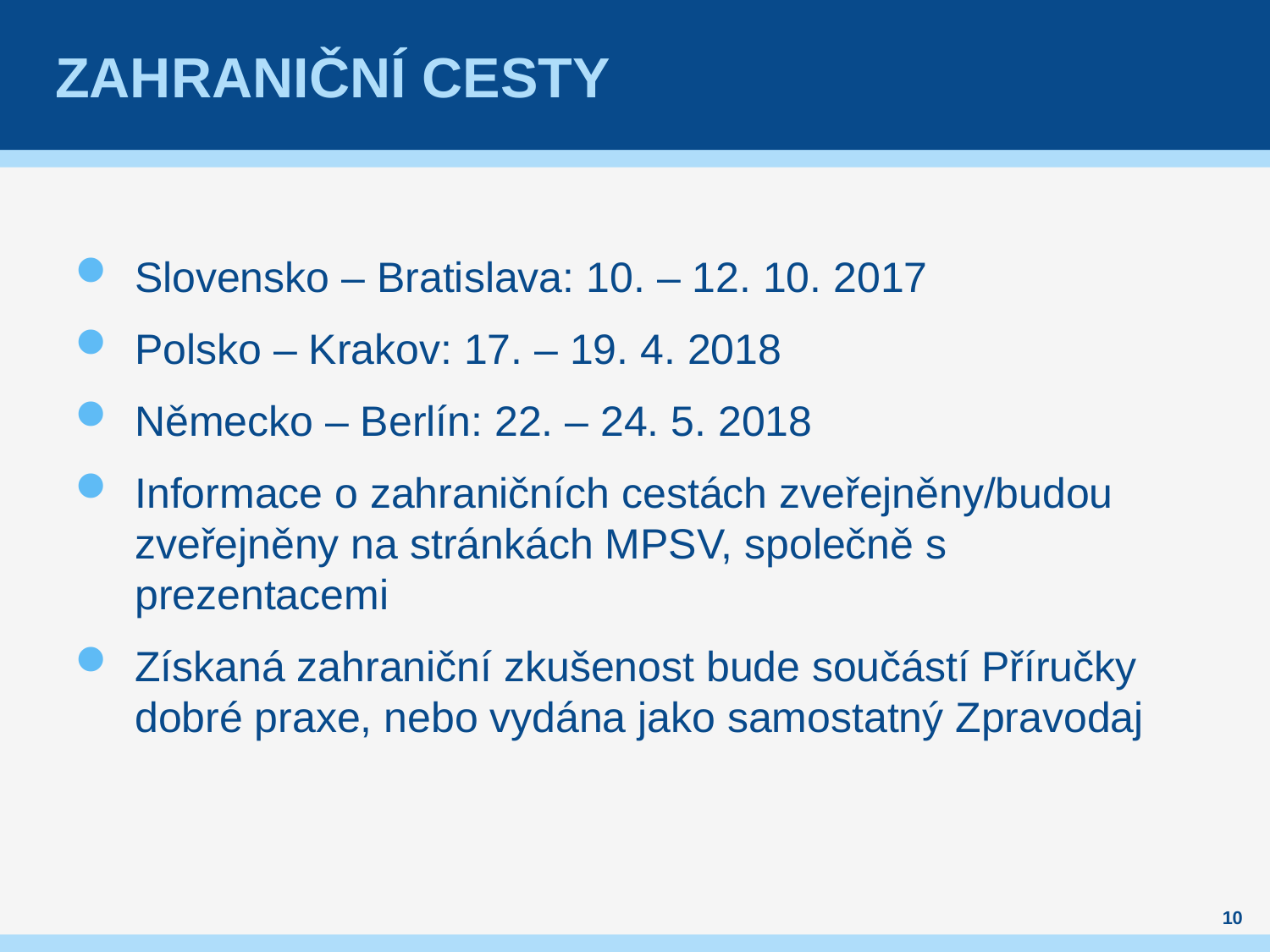

# Zahraniční cesty
Slovensko – Bratislava: 10. – 12. 10. 2017
Polsko – Krakov: 17. – 19. 4. 2018
Německo – Berlín: 22. – 24. 5. 2018
Informace o zahraničních cestách zveřejněny/budou zveřejněny na stránkách MPSV, společně s prezentacemi
Získaná zahraniční zkušenost bude součástí Příručky dobré praxe, nebo vydána jako samostatný Zpravodaj
10